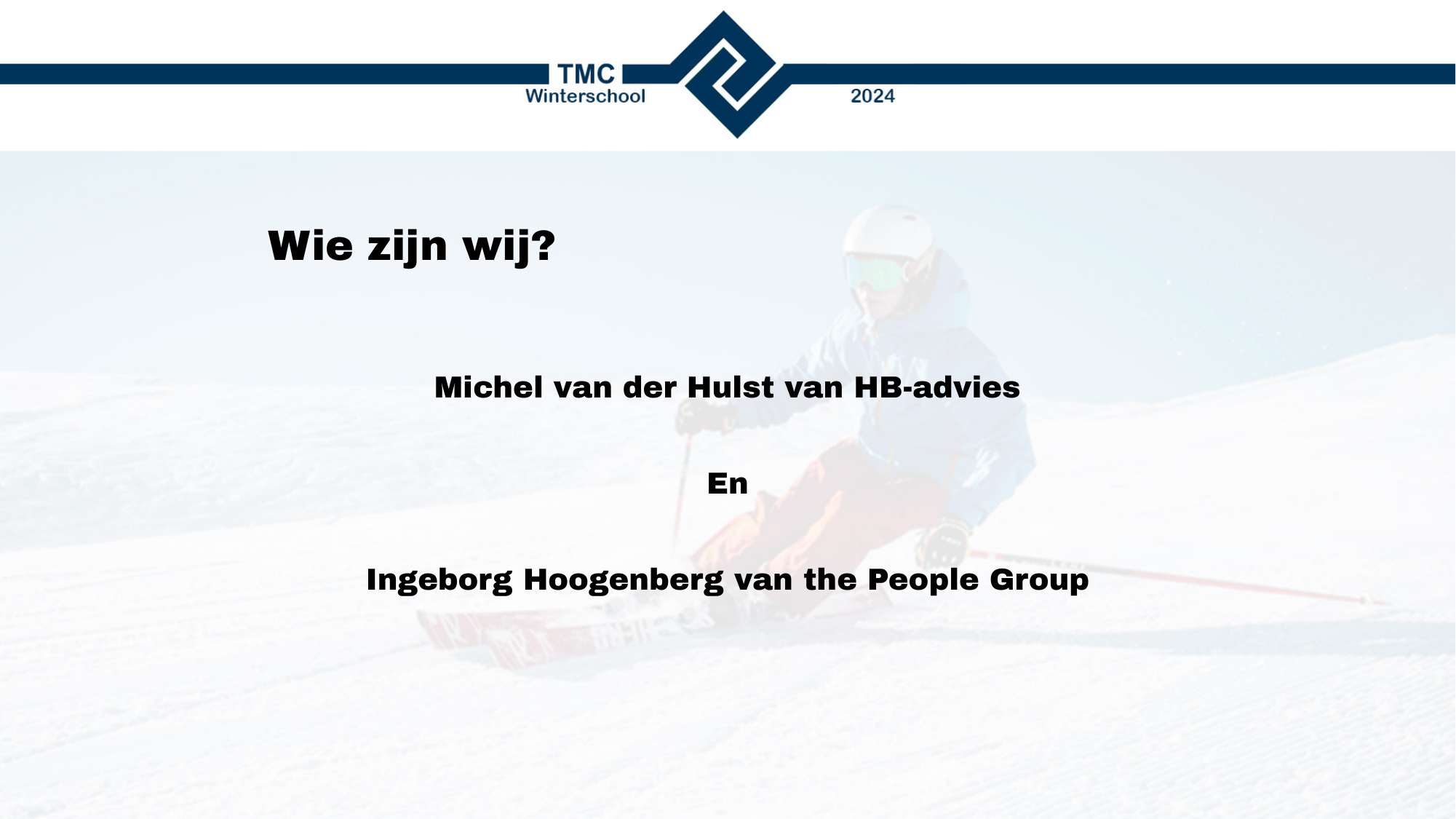

# Wie zijn wij?
Michel van der Hulst van HB-advies

En

Ingeborg Hoogenberg van the People Group